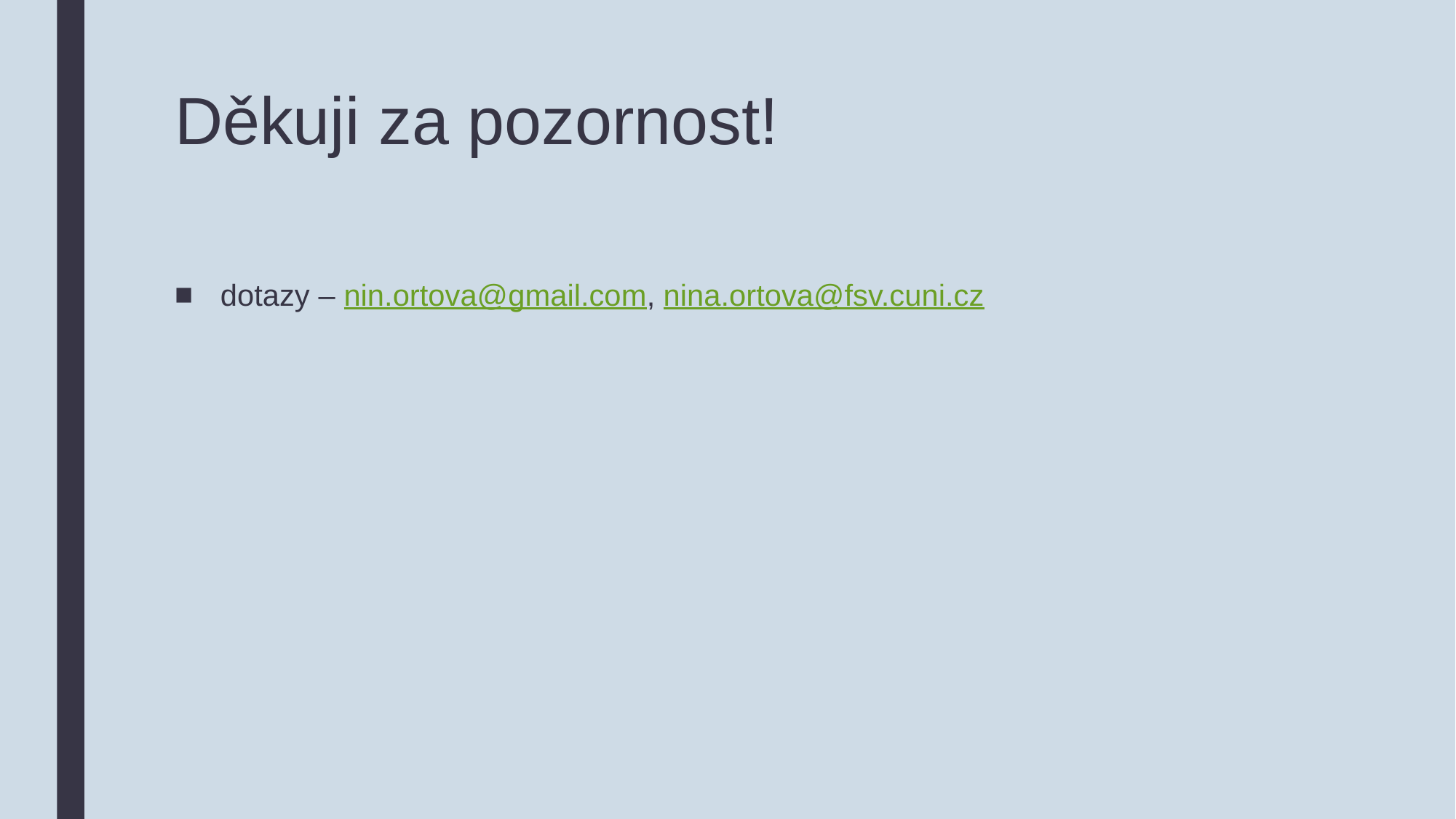

# Děkuji za pozornost!
dotazy – nin.ortova@gmail.com, nina.ortova@fsv.cuni.cz